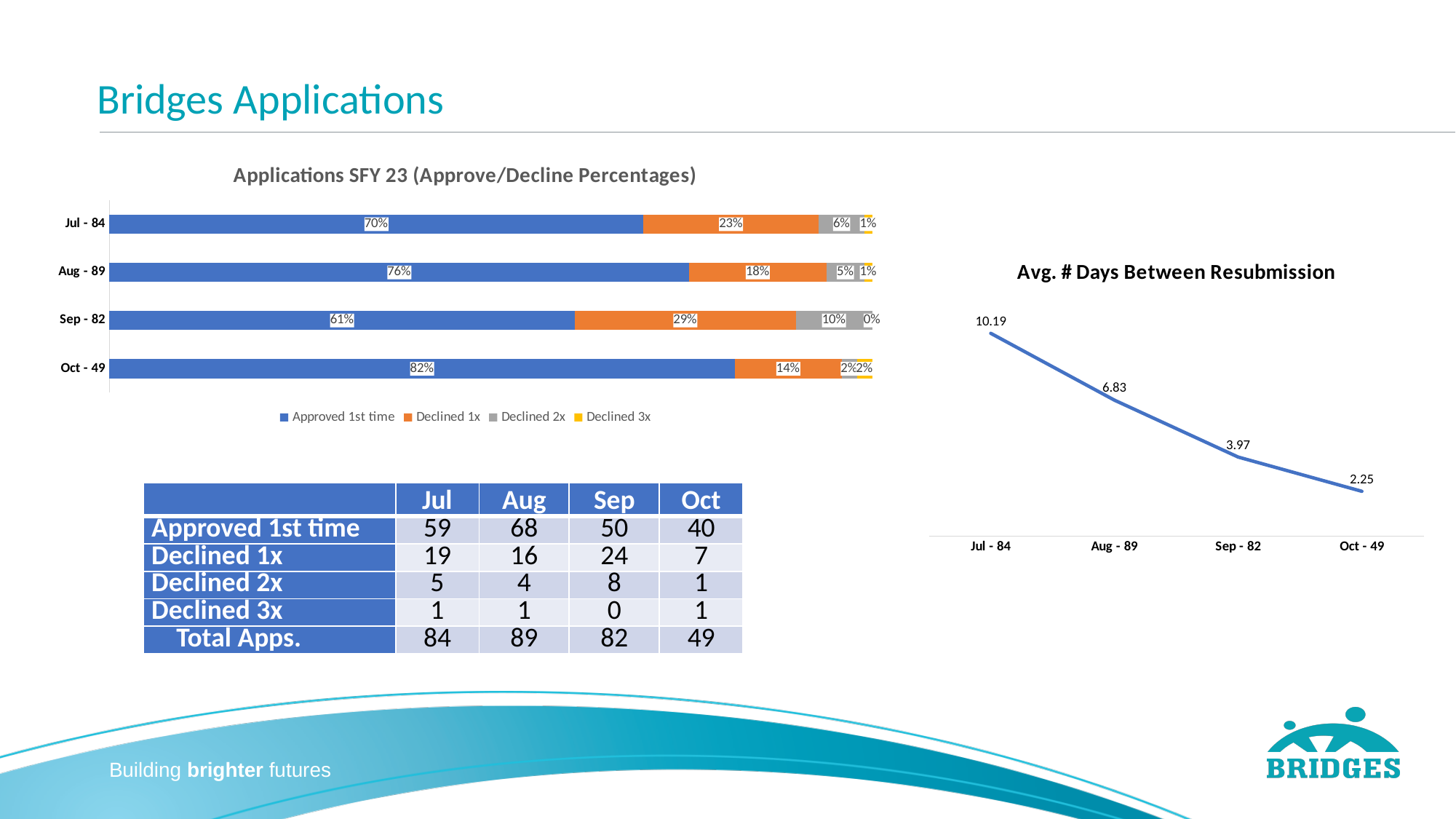

# Bridges Applications

### Chart: Applications SFY 23 (Approve/Decline Percentages)

| Category | Approved 1st time | Declined 1x | Declined 2x | Declined 3x |
|---|---|---|---|---|
| Oct - 49 | 0.82 | 0.14 | 0.02 | 0.02 |
| Sep - 82 | 0.61 | 0.29 | 0.1 | 0.0 |
| Aug - 89 | 0.76 | 0.18 | 0.05 | 0.01 |
| Jul - 84 | 0.7 | 0.23 | 0.06 | 0.01 |

### Chart: Avg. # Days Between Resubmission

| Category |  |
|---|---|
| Jul - 84 | 10.19 |
| Aug - 89 | 6.83 |
| Sep - 82 | 3.97 |
| Oct - 49 | 2.25 |
|  | Jul | Aug | Sep | Oct |
| --- | --- | --- | --- | --- |
| Approved 1st time | 59 | 68 | 50 | 40 |
| Declined 1x | 19 | 16 | 24 | 7 |
| Declined 2x | 5 | 4 | 8 | 1 |
| Declined 3x | 1 | 1 | 0 | 1 |
| Total Apps. | 84 | 89 | 82 | 49 |